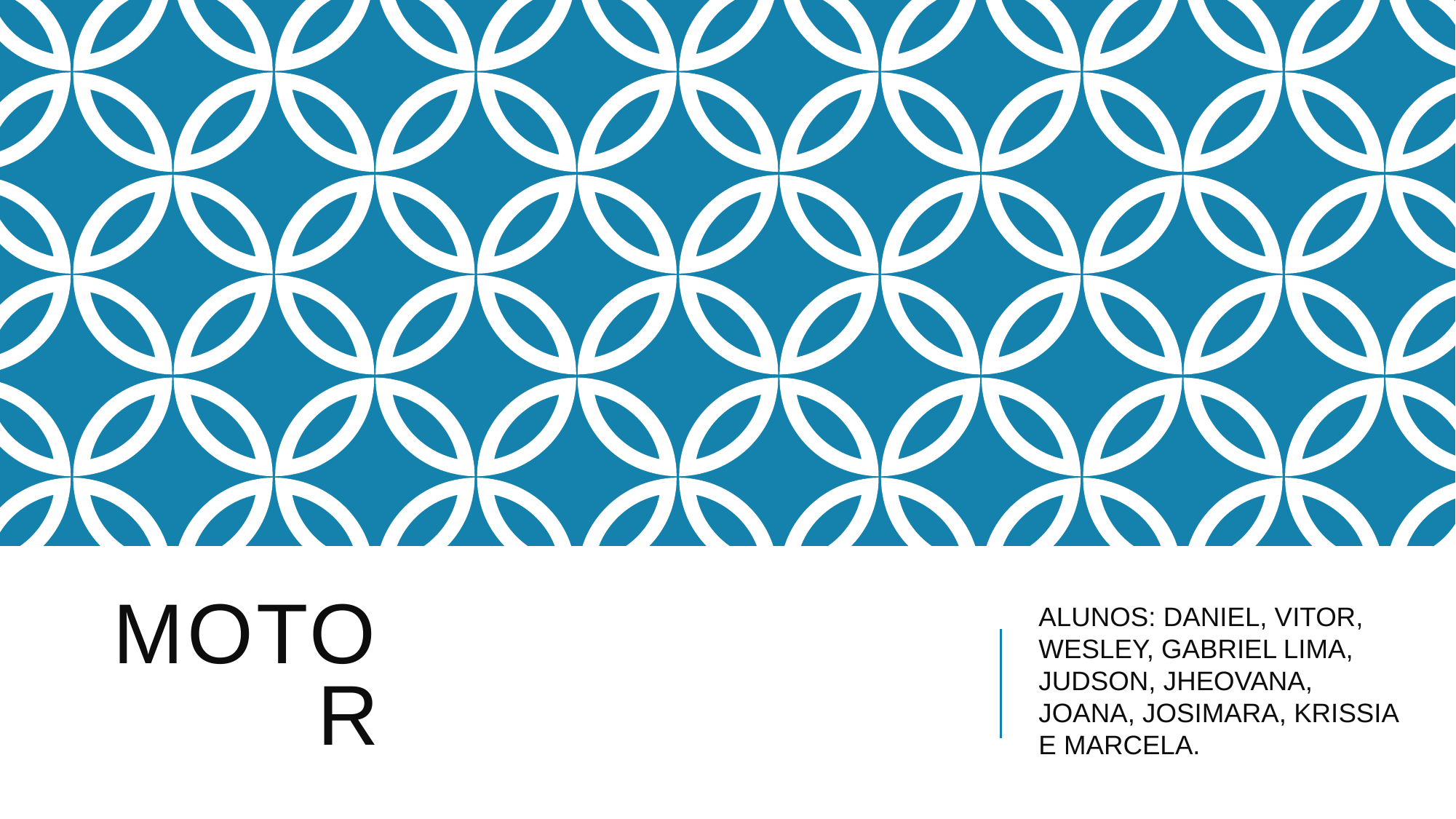

# MOTOR
ALUNOS: DANIEL, VITOR, WESLEY, GABRIEL LIMA, JUDSON, JHEOVANA, JOANA, JOSIMARA, KRISSIA E MARCELA.